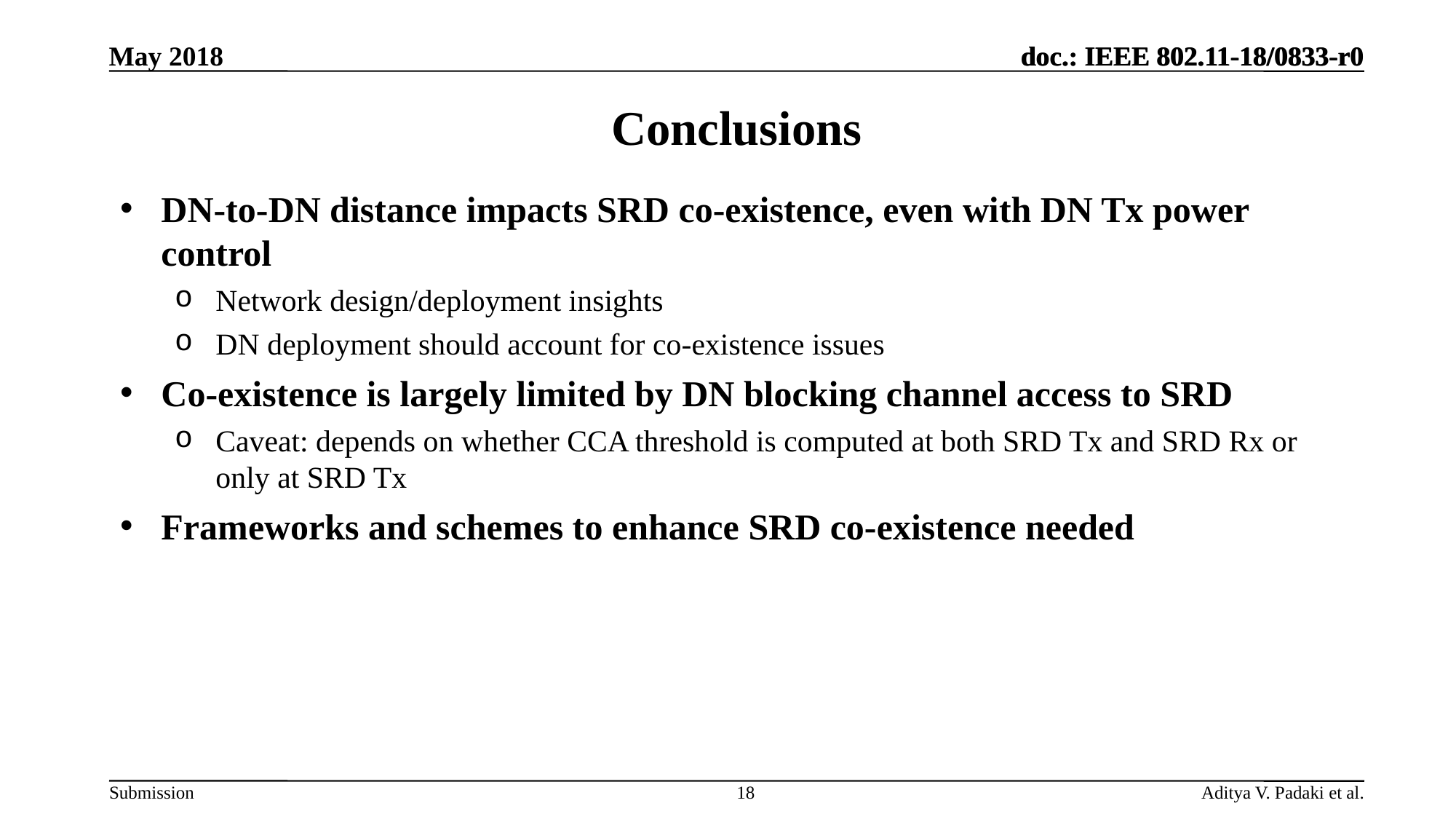

May 2018
# Conclusions
DN-to-DN distance impacts SRD co-existence, even with DN Tx power control
Network design/deployment insights
DN deployment should account for co-existence issues
Co-existence is largely limited by DN blocking channel access to SRD
Caveat: depends on whether CCA threshold is computed at both SRD Tx and SRD Rx or only at SRD Tx
Frameworks and schemes to enhance SRD co-existence needed

18
Aditya V. Padaki et al.